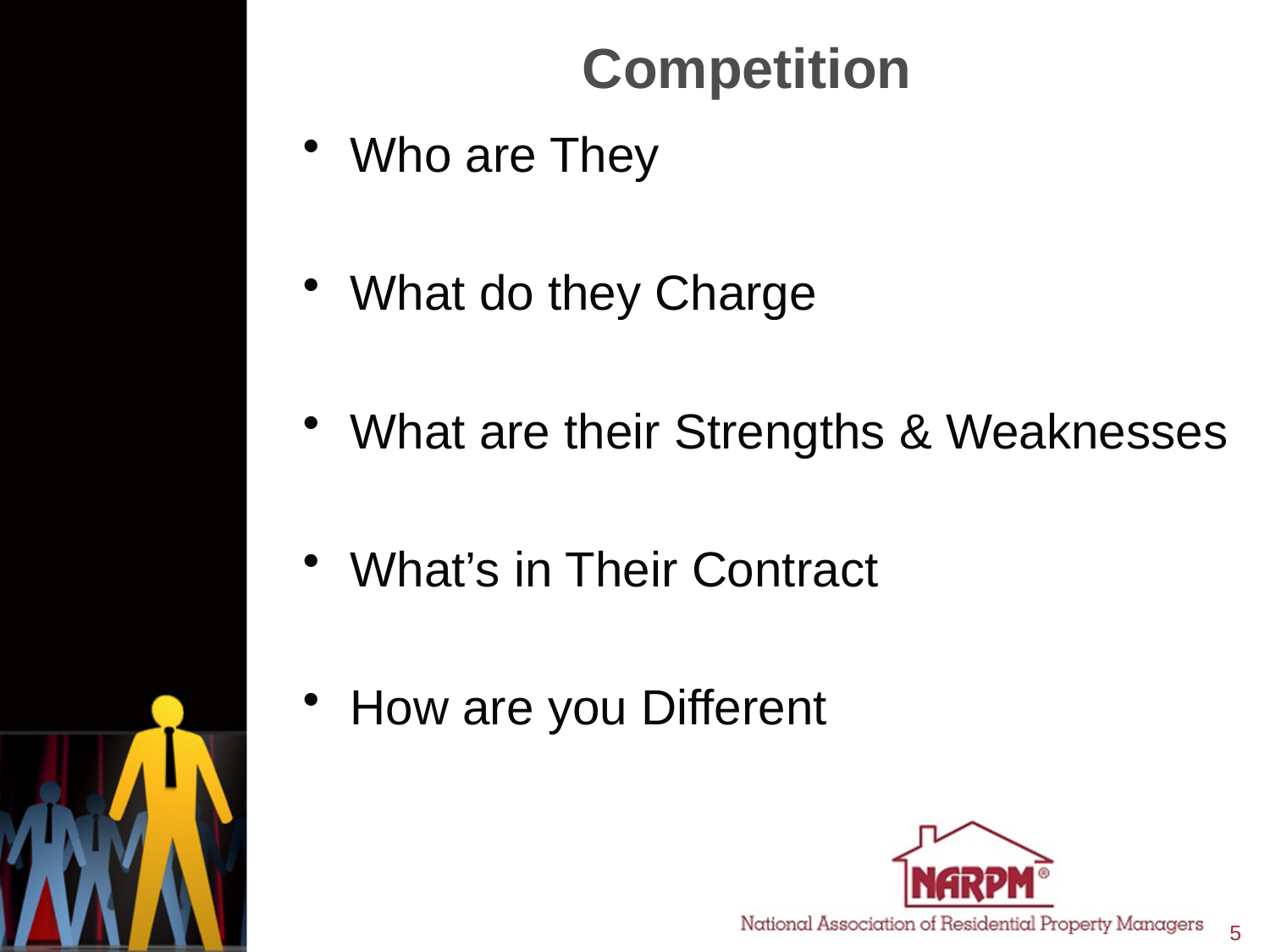

# Competition
Who are They

What do they Charge

What are their Strengths & Weaknesses

What’s in Their Contract

How are you Different